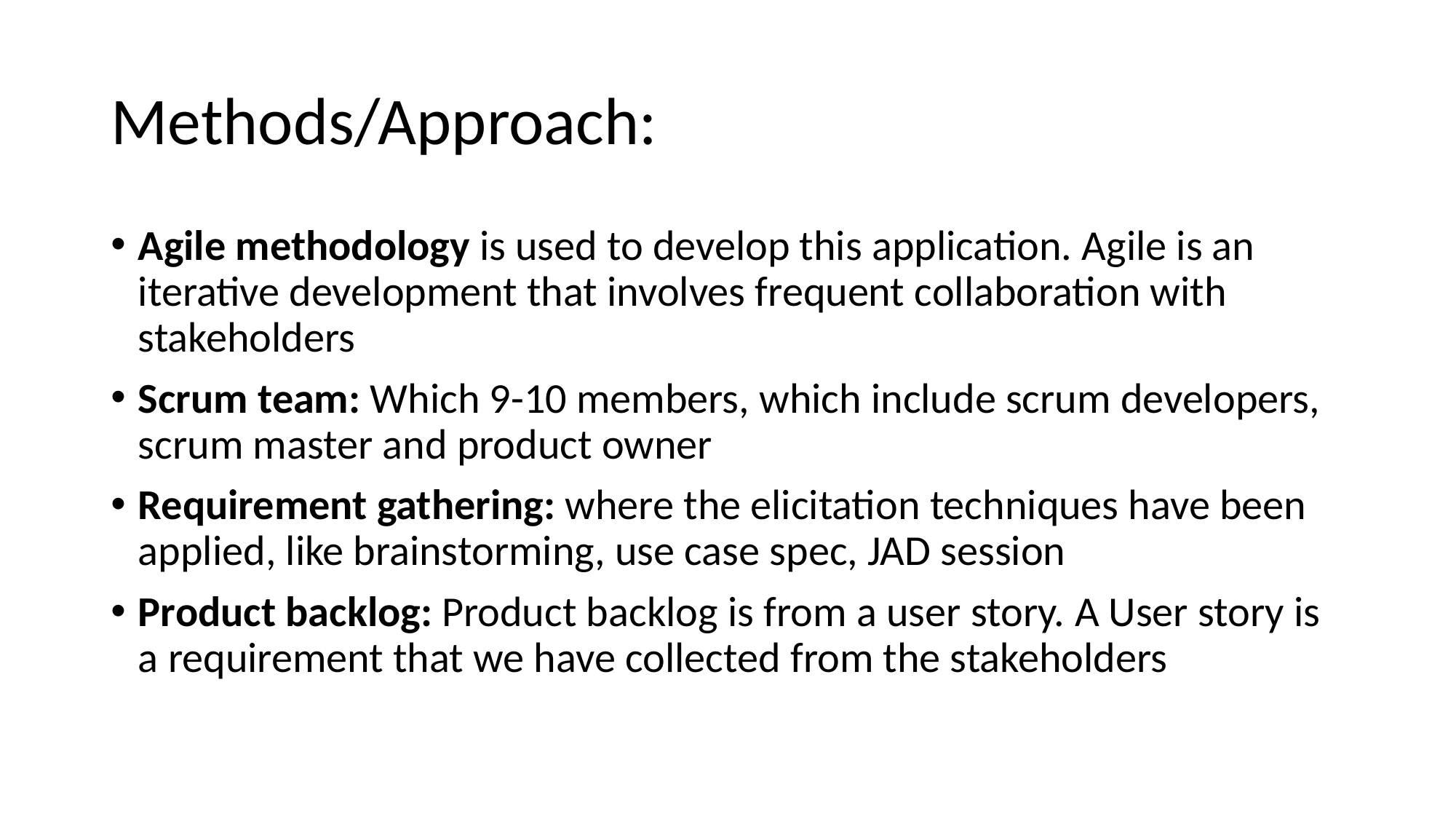

# Methods/Approach:
Agile methodology is used to develop this application. Agile is an iterative development that involves frequent collaboration with stakeholders
Scrum team: Which 9-10 members, which include scrum developers, scrum master and product owner
Requirement gathering: where the elicitation techniques have been applied, like brainstorming, use case spec, JAD session
Product backlog: Product backlog is from a user story. A User story is a requirement that we have collected from the stakeholders